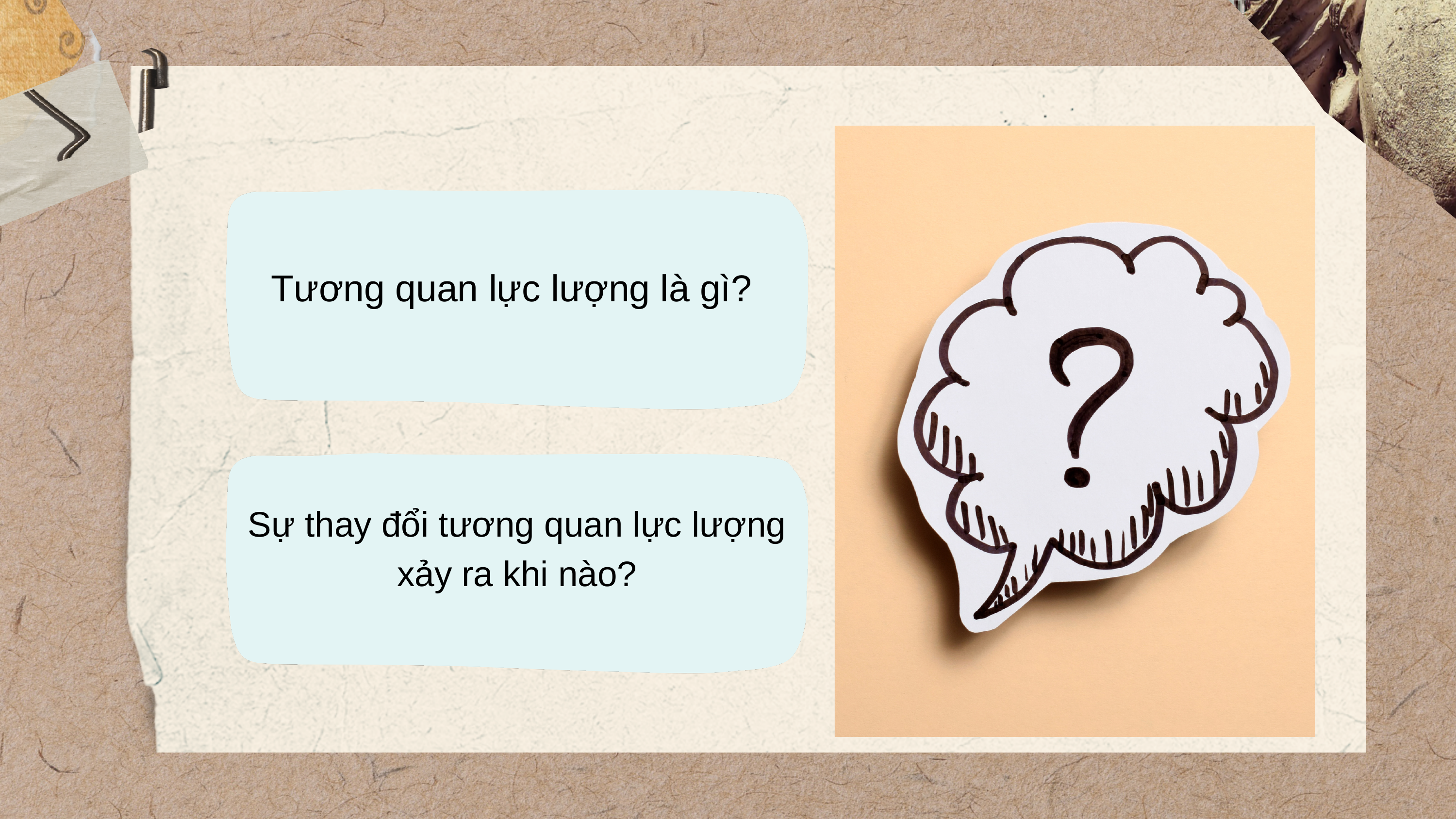

Tương quan lực lượng là gì?

Sự thay đổi tương quan lực lượng xảy ra khi nào?